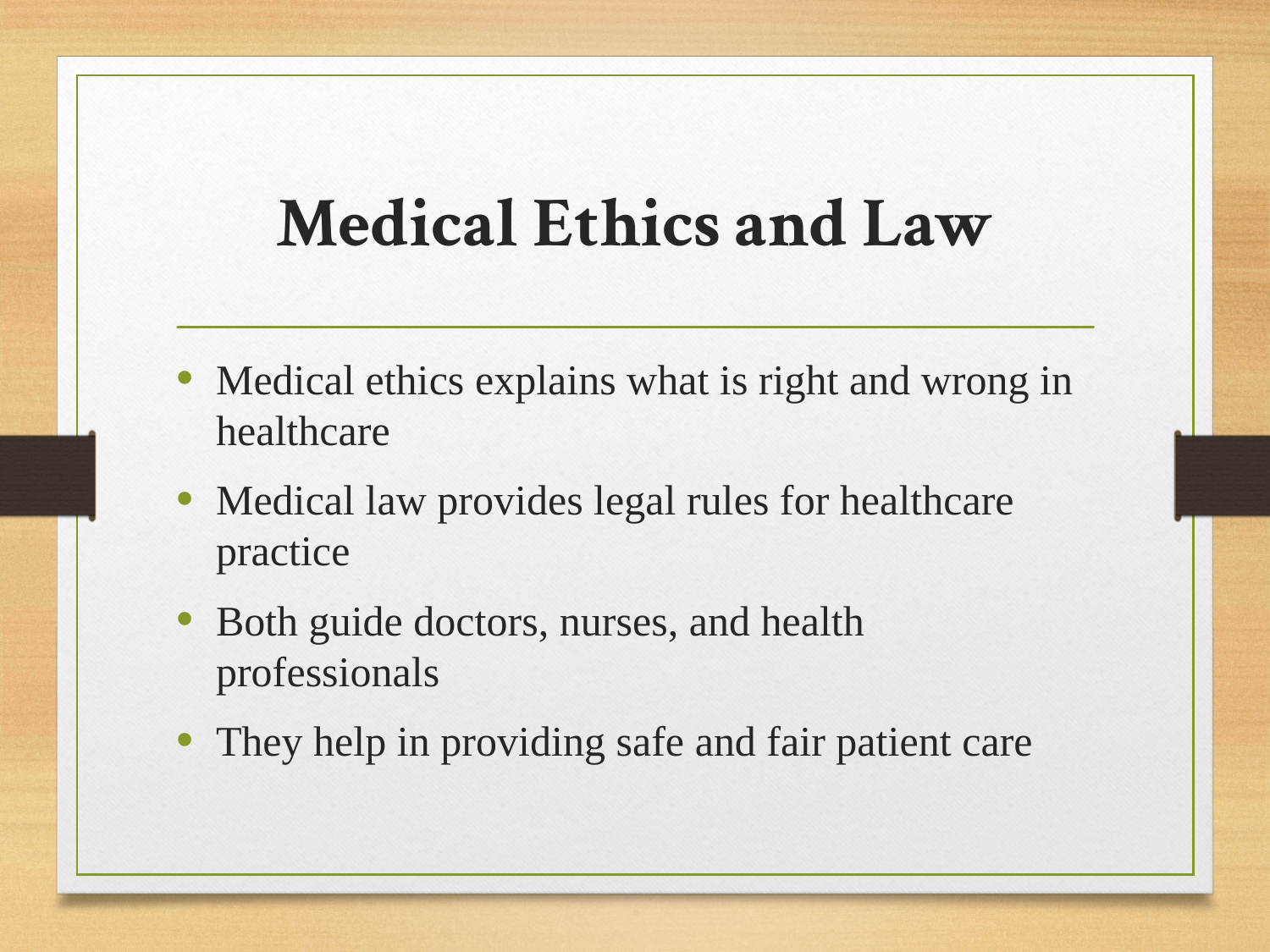

# Medical Ethics and Law
Medical ethics explains what is right and wrong in healthcare
Medical law provides legal rules for healthcare practice
Both guide doctors, nurses, and health professionals
They help in providing safe and fair patient care